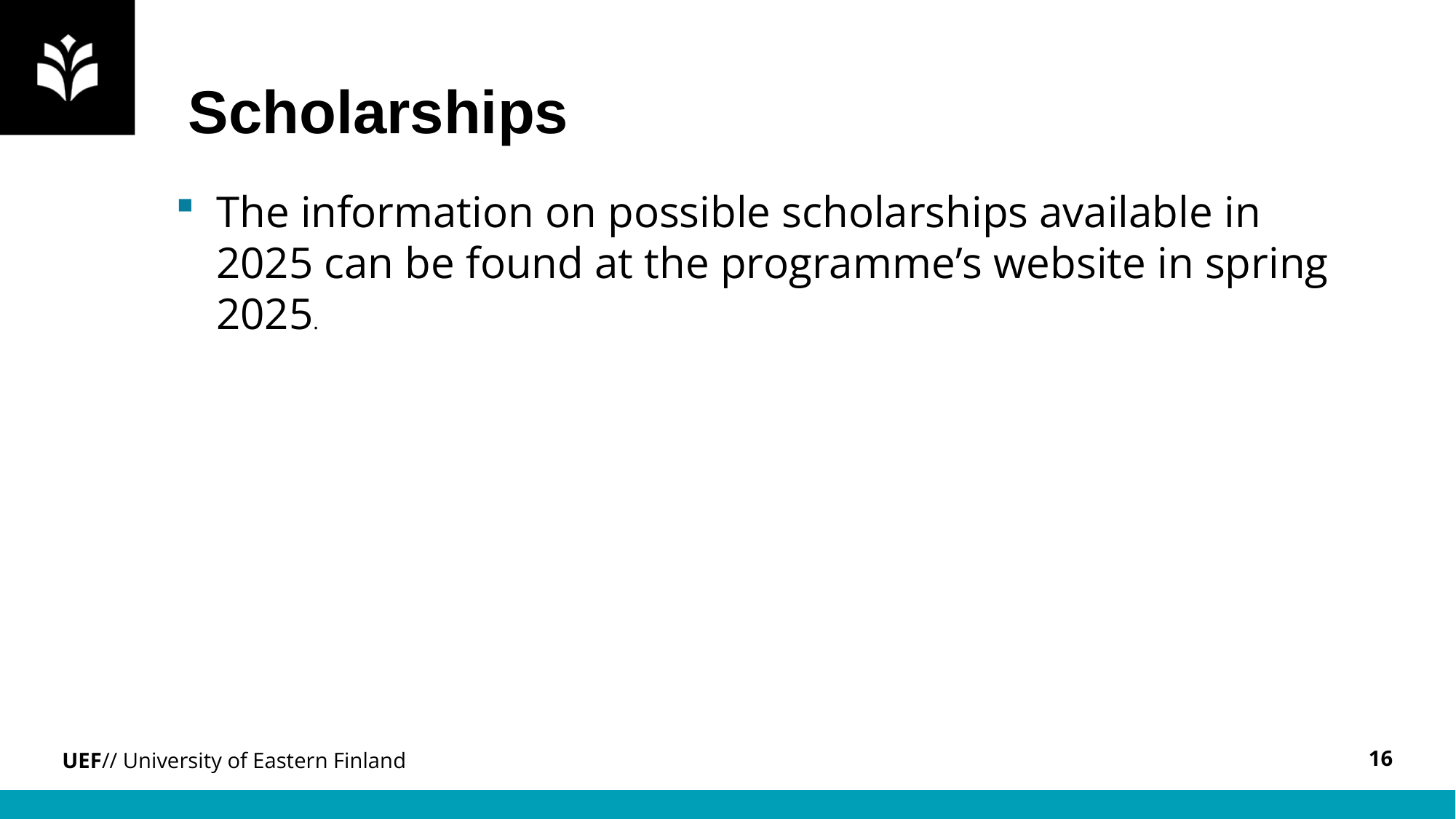

# Scholarships
The information on possible scholarships available in 2025 can be found at the programme’s website in spring 2025.

16